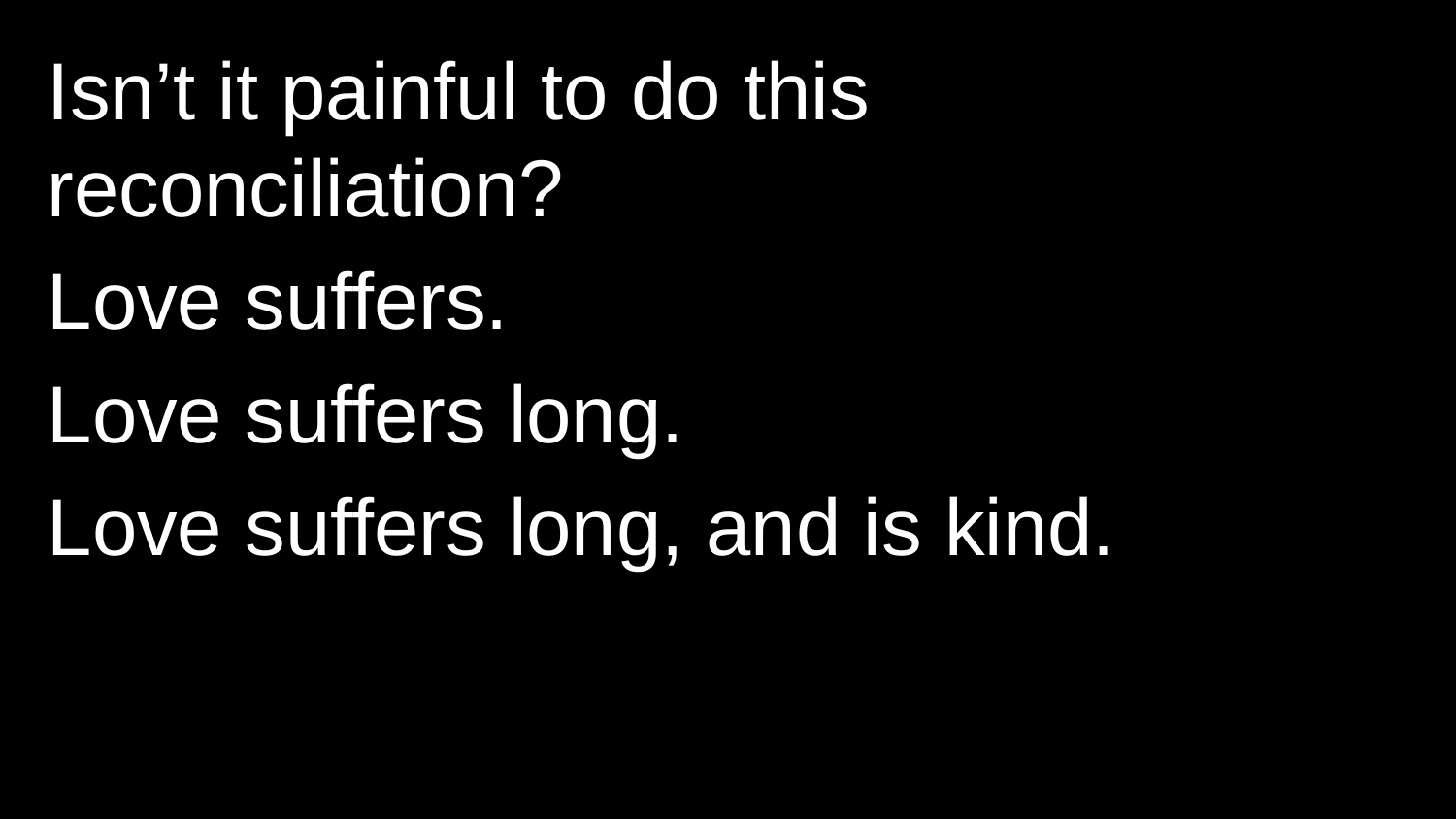

Isn’t it painful to do this reconciliation?
Love suffers.
Love suffers long.
Love suffers long, and is kind.